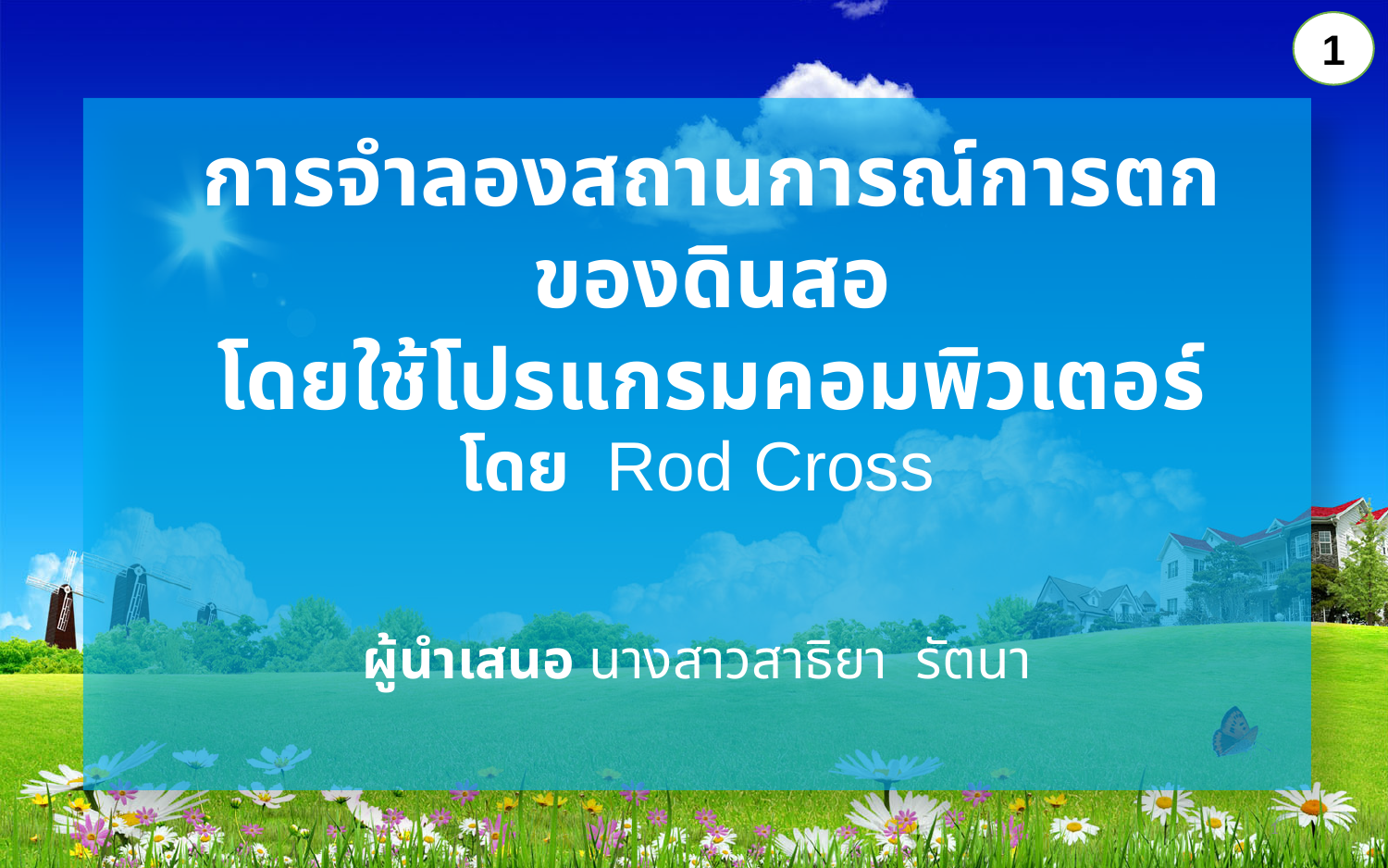

1

การจำลองสถานการณ์การตกของดินสอ
โดยใช้โปรแกรมคอมพิวเตอร์
โดย  Rod Cross
ผู้นำเสนอ นางสาวสาธิยา  รัตนา
1